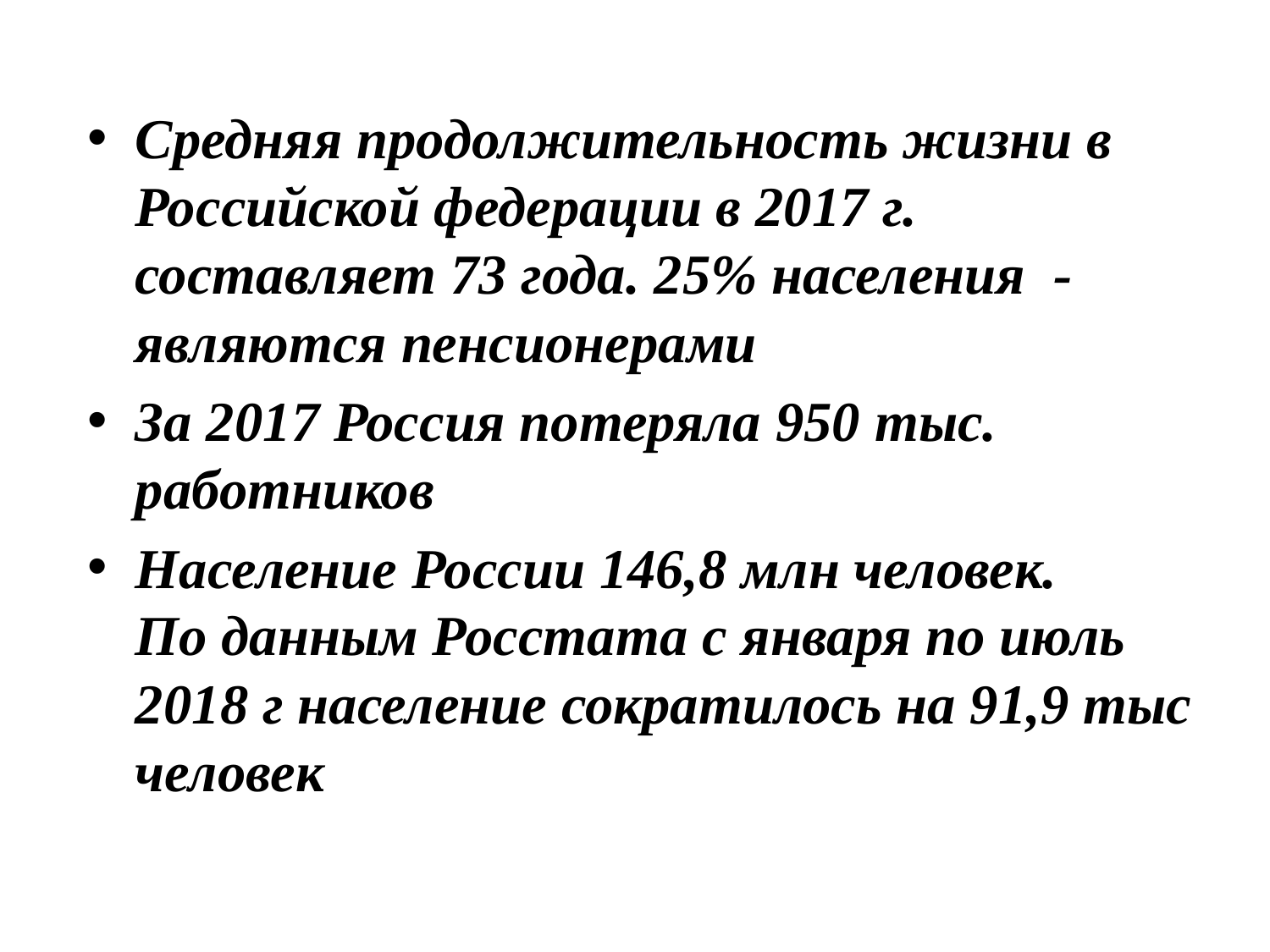

Средняя продолжительность жизни в Российской федерации в 2017 г. составляет 73 года. 25% населения  - являются пенсионерами
За 2017 Россия потеряла 950 тыс. работников
Население России 146,8 млн человек.       По данным Росстата с января по июль 2018 г население сократилось на 91,9 тыс человек